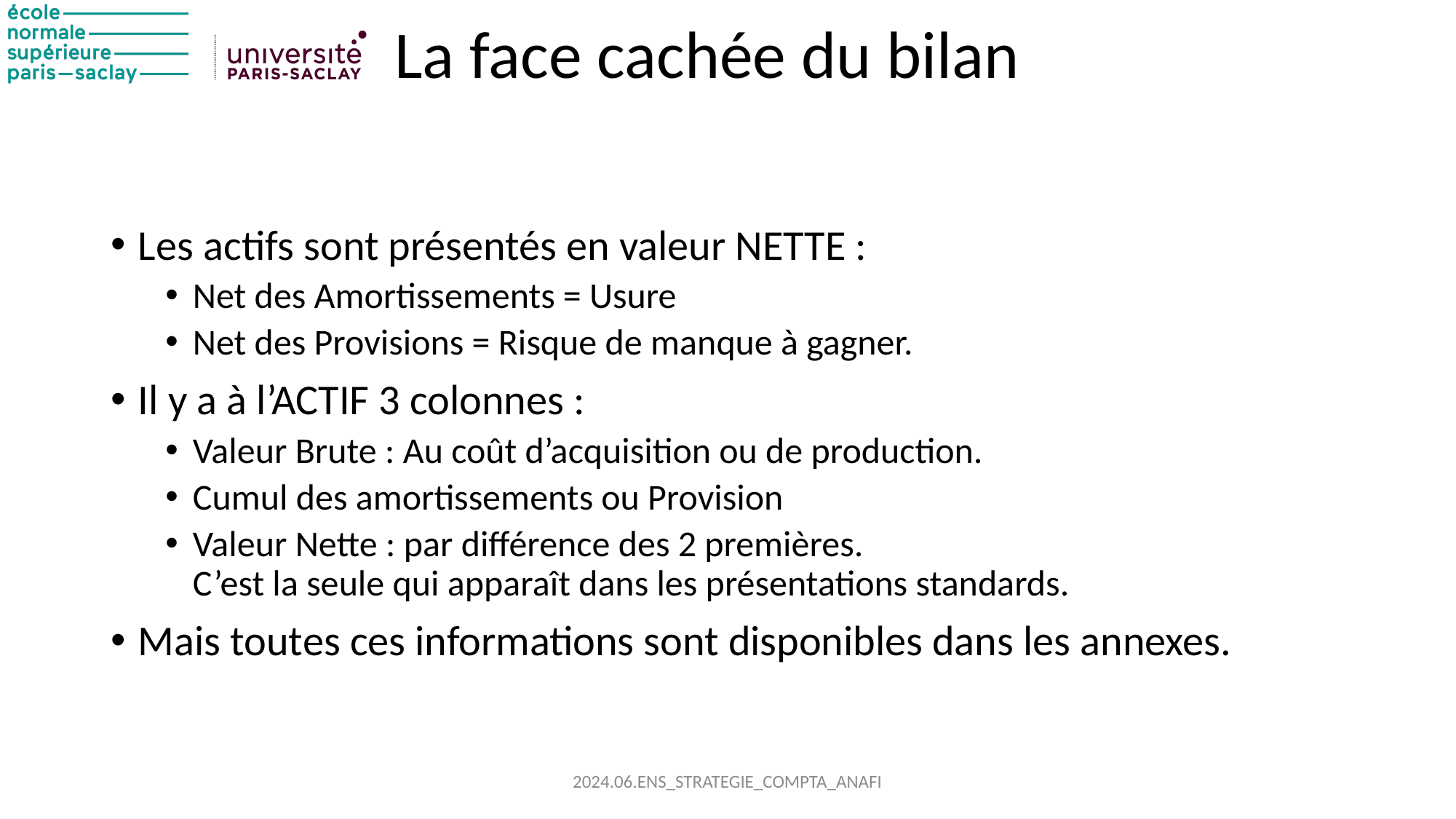

# La face cachée du bilan
Les actifs sont présentés en valeur NETTE :
Net des Amortissements = Usure
Net des Provisions = Risque de manque à gagner.
Il y a à l’ACTIF 3 colonnes :
Valeur Brute : Au coût d’acquisition ou de production.
Cumul des amortissements ou Provision
Valeur Nette : par différence des 2 premières.
C’est la seule qui apparaît dans les présentations standards.
Mais toutes ces informations sont disponibles dans les annexes.
2024.06.ENS_STRATEGIE_COMPTA_ANAFI